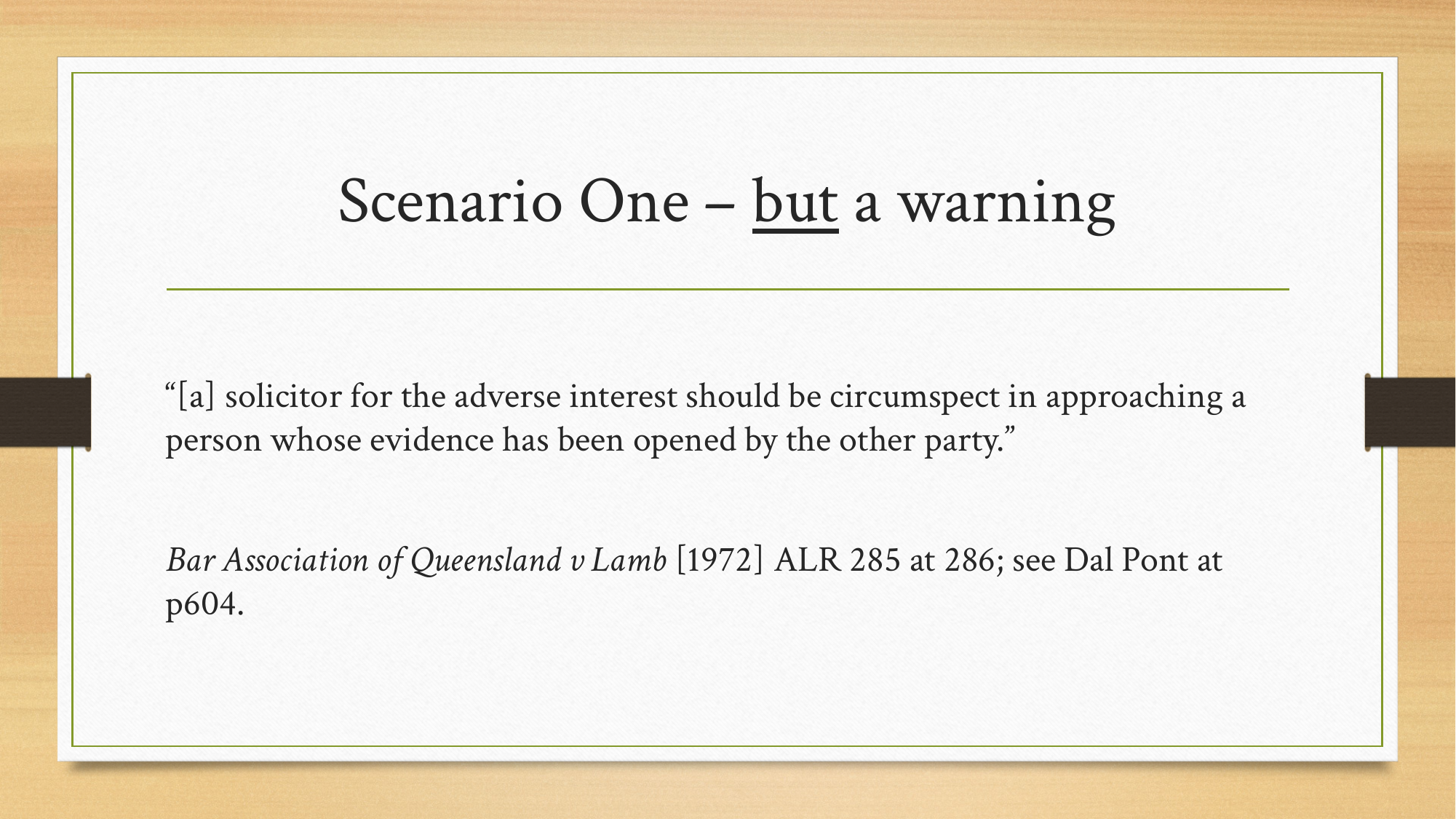

# Scenario One – but a warning

“[a] solicitor for the adverse interest should be circumspect in approaching a person whose evidence has been opened by the other party.”

Bar Association of Queensland v Lamb [1972] ALR 285 at 286; see Dal Pont at p604.